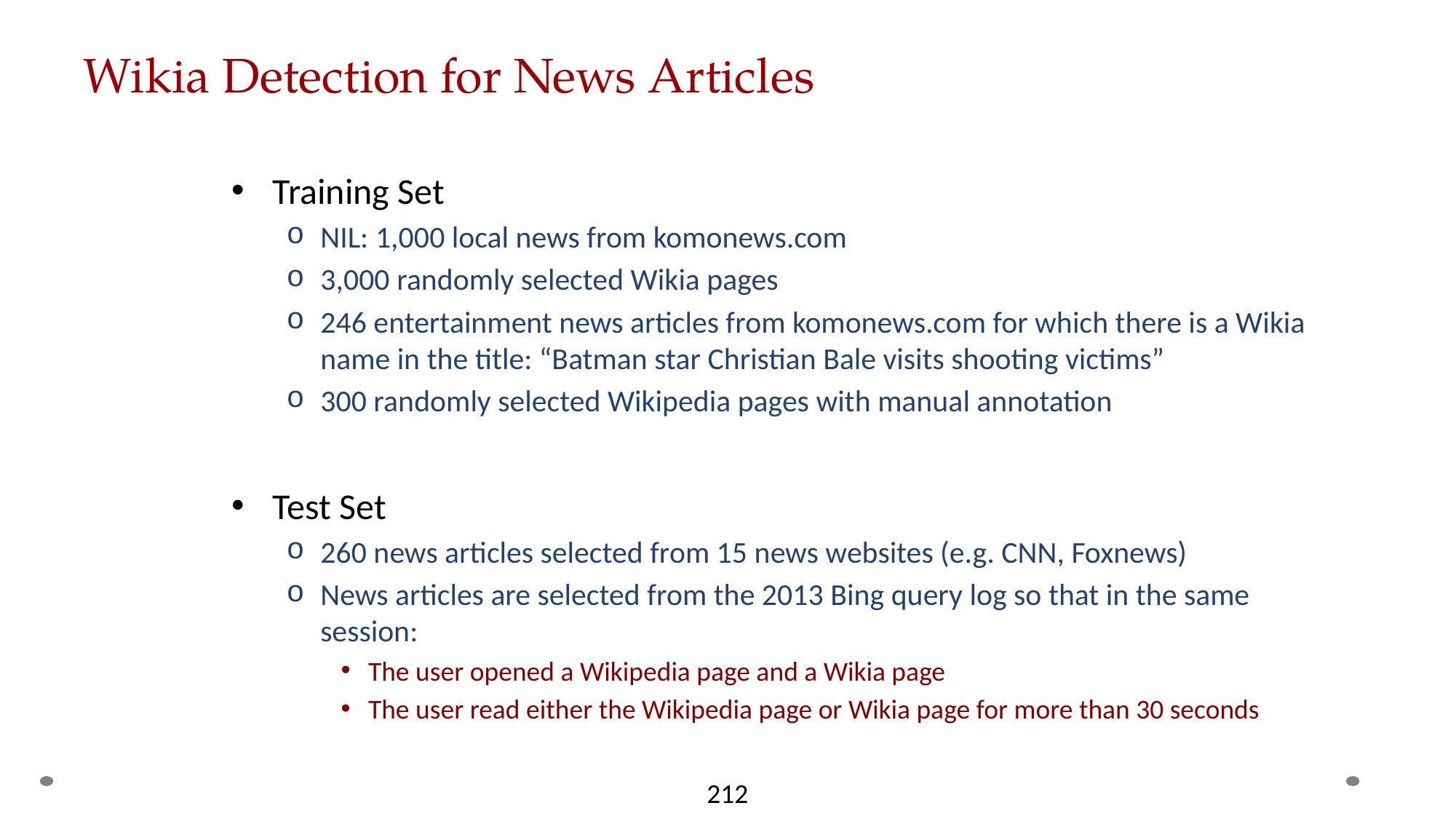

# Wikia Detection for News Articles
Training Set
NIL: 1,000 local news from komonews.com
3,000 randomly selected Wikia pages
246 entertainment news articles from komonews.com for which there is a Wikia name in the title: “Batman star Christian Bale visits shooting victims”
300 randomly selected Wikipedia pages with manual annotation

Test Set
260 news articles selected from 15 news websites (e.g. CNN, Foxnews)
News articles are selected from the 2013 Bing query log so that in the same session:
The user opened a Wikipedia page and a Wikia page
The user read either the Wikipedia page or Wikia page for more than 30 seconds
212